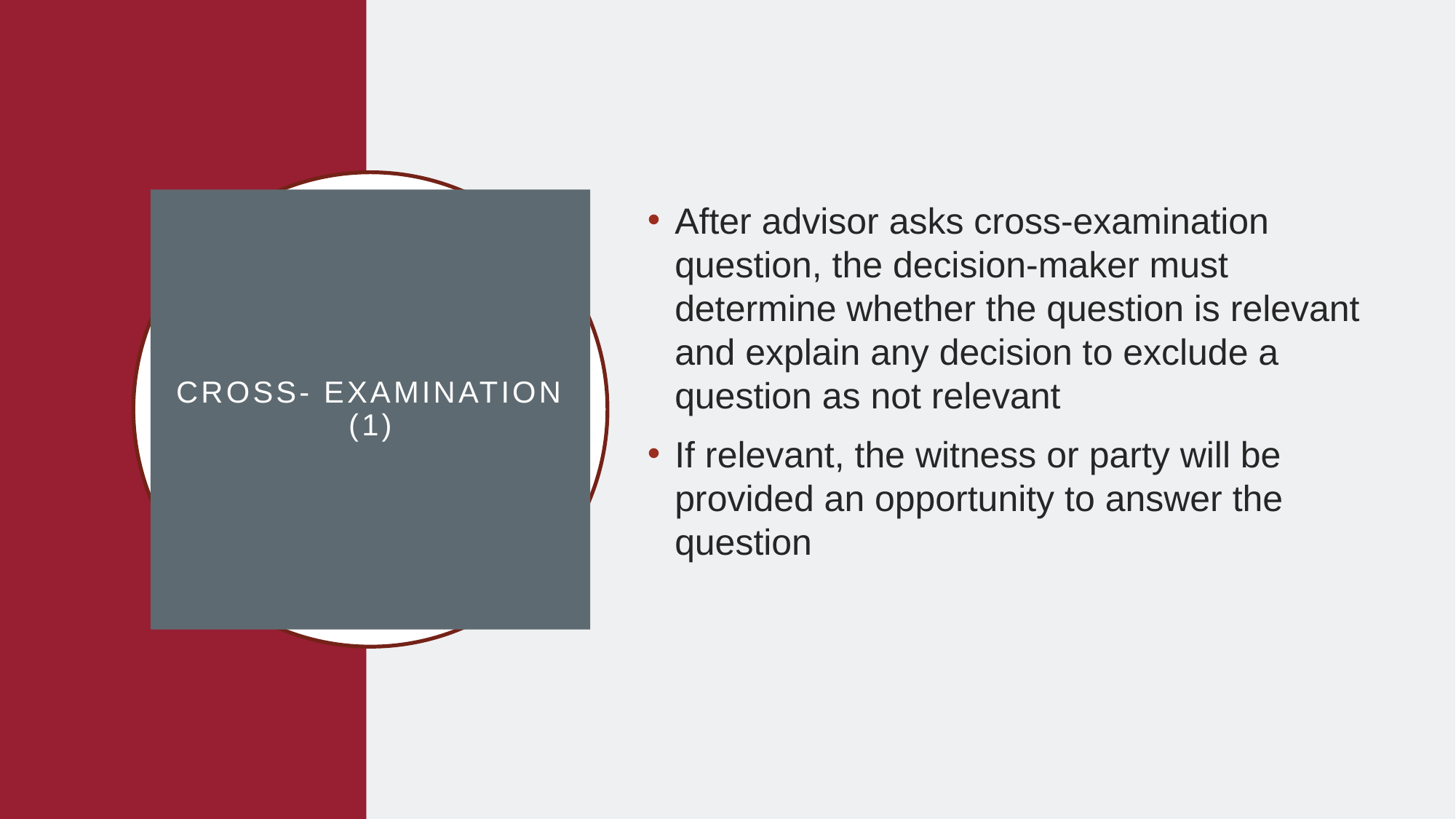

After advisor asks cross-examination question, the decision-maker must determine whether the question is relevant and explain any decision to exclude a question as not relevant
If relevant, the witness or party will be provided an opportunity to answer the question

# Cross- examination (1)